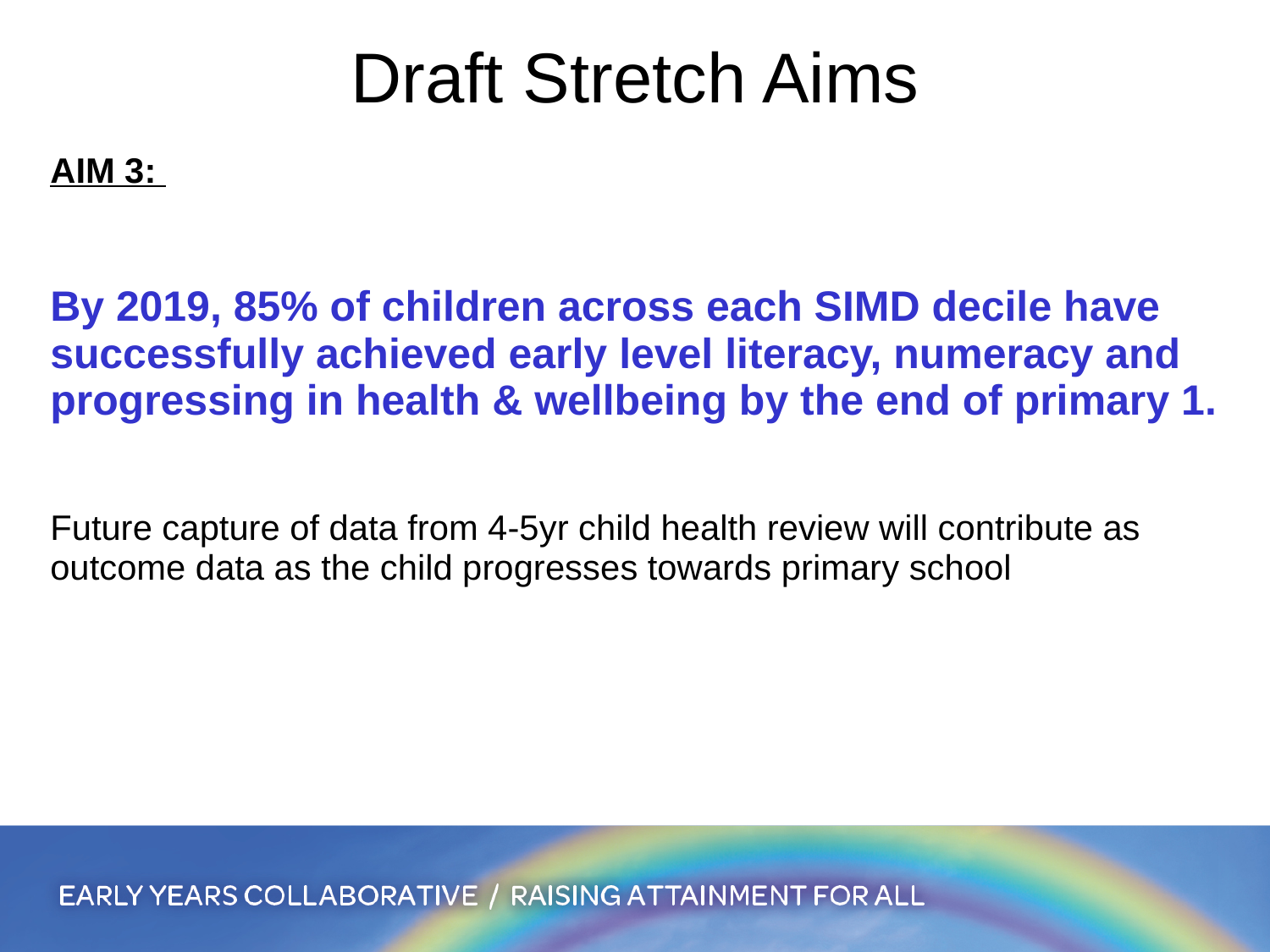

# Draft Stretch Aims
AIM 3:

By 2019, 85% of children across each SIMD decile have successfully achieved early level literacy, numeracy and progressing in health & wellbeing by the end of primary 1.

Future capture of data from 4-5yr child health review will contribute as outcome data as the child progresses towards primary school